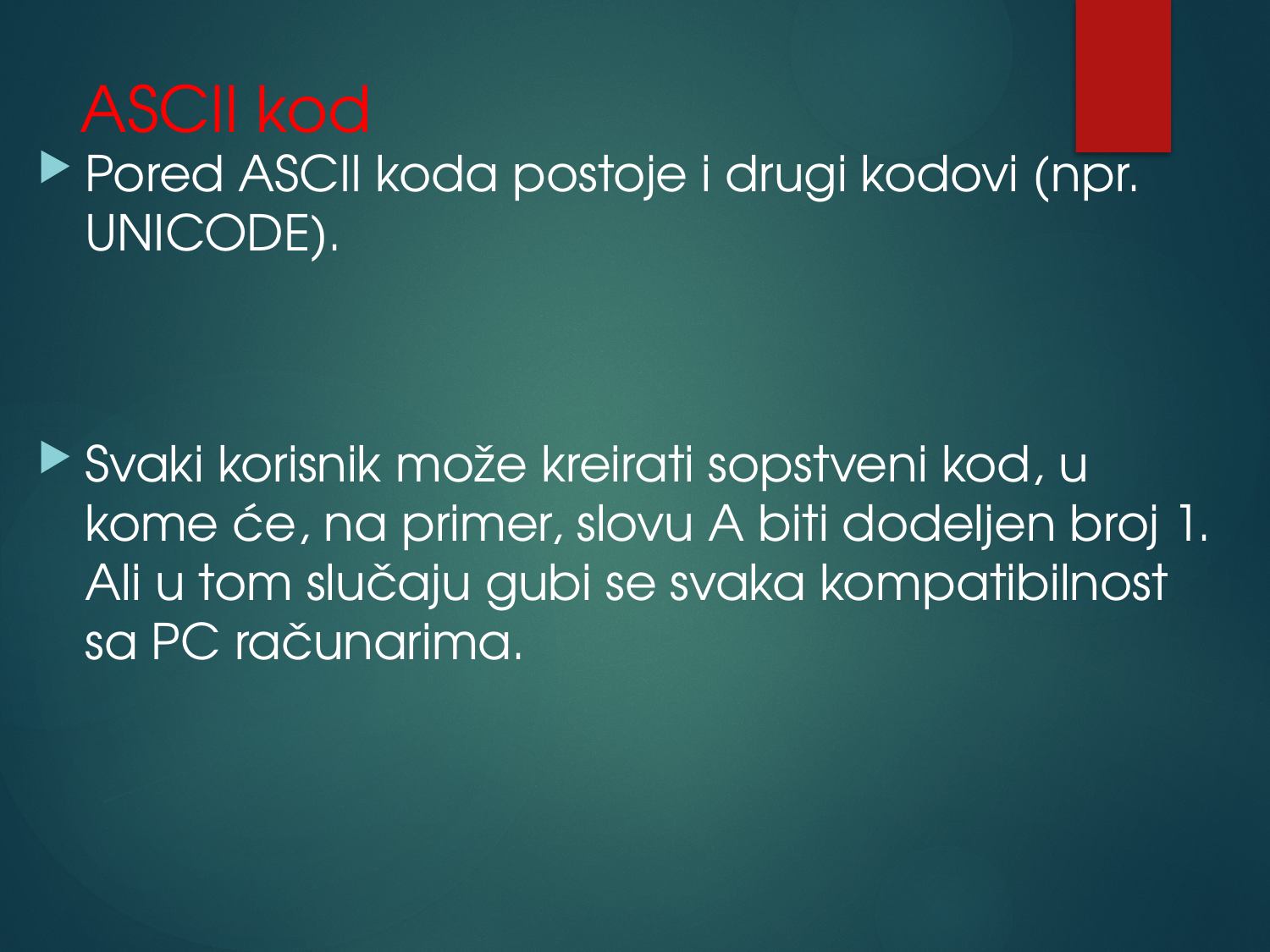

# ASCII kod
Pored ASCII koda postoje i drugi kodovi (npr. UNICODE).

Svaki korisnik može kreirati sopstveni kod, u kome će, na primer, slovu A biti dodeljen broj 1. Ali u tom slučaju gubi se svaka kompatibilnost sa PC računarima.